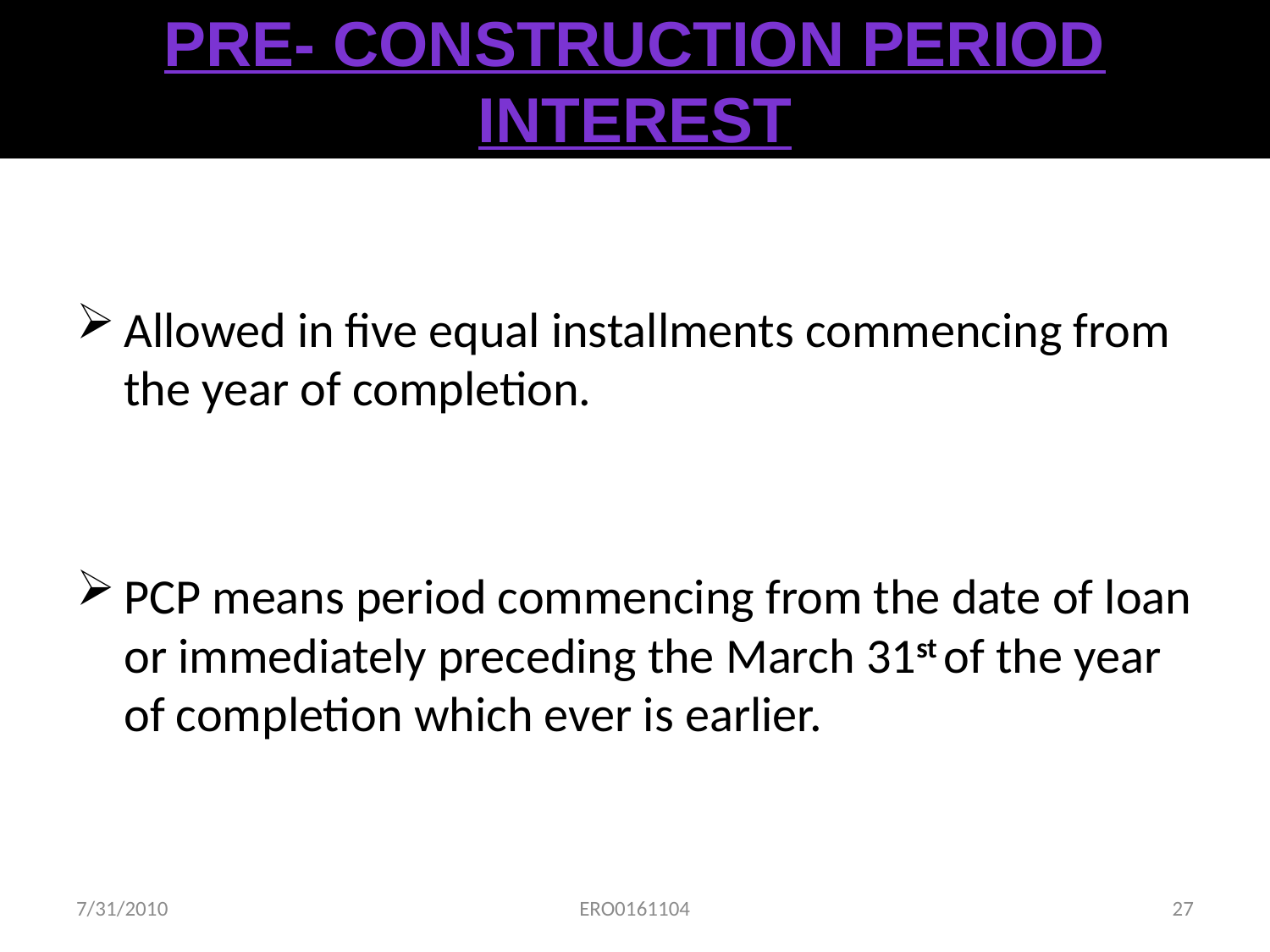

# Pre- Construction Period Interest

Allowed in five equal installments commencing from the year of completion.

PCP means period commencing from the date of loan or immediately preceding the March 31st of the year of completion which ever is earlier.

7/31/2010
ERO0161104
27